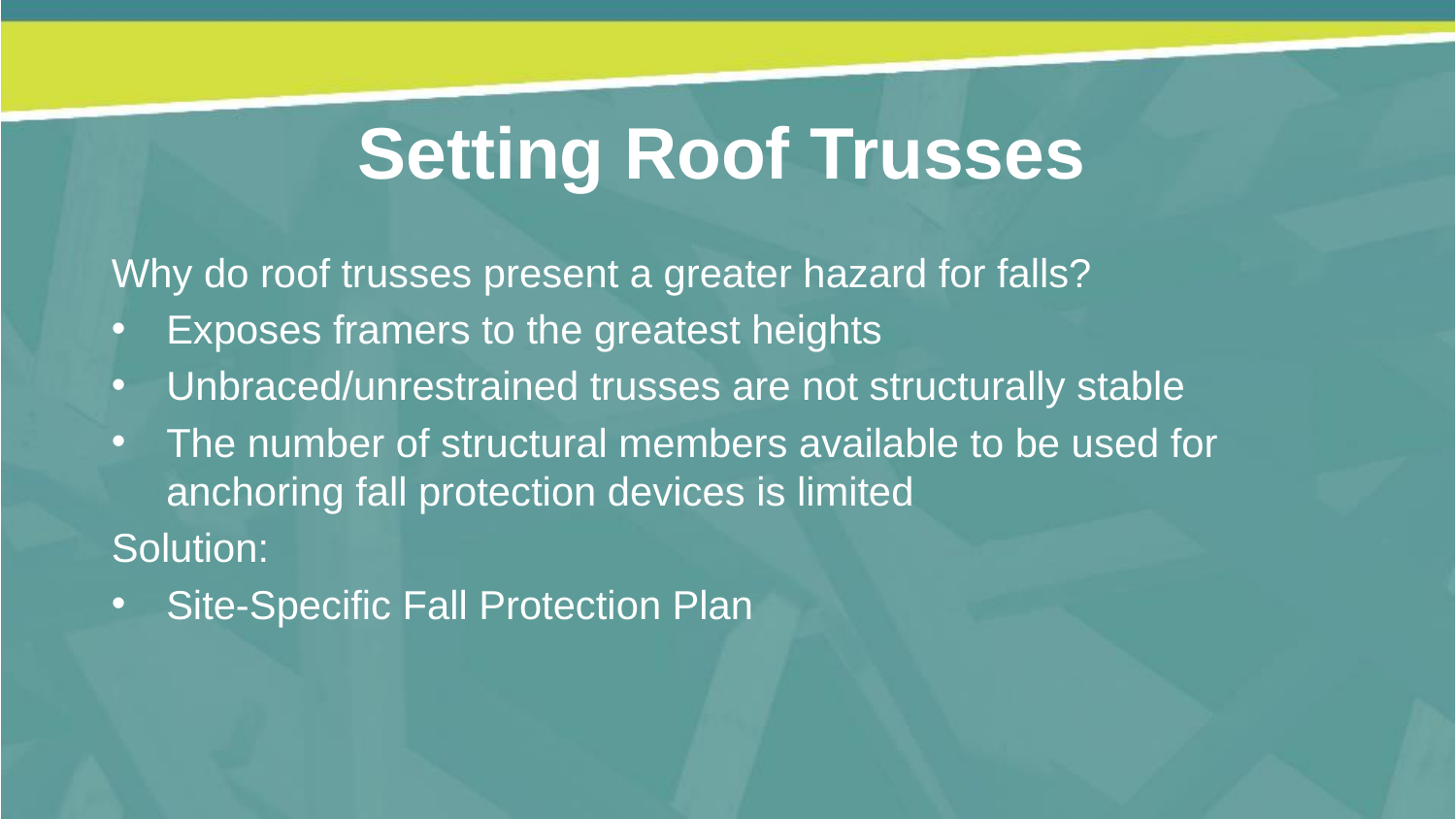

Setting Roof Trusses
Why do roof trusses present a greater hazard for falls?
Exposes framers to the greatest heights
Unbraced/unrestrained trusses are not structurally stable
The number of structural members available to be used for anchoring fall protection devices is limited
Solution:
Site-Specific Fall Protection Plan